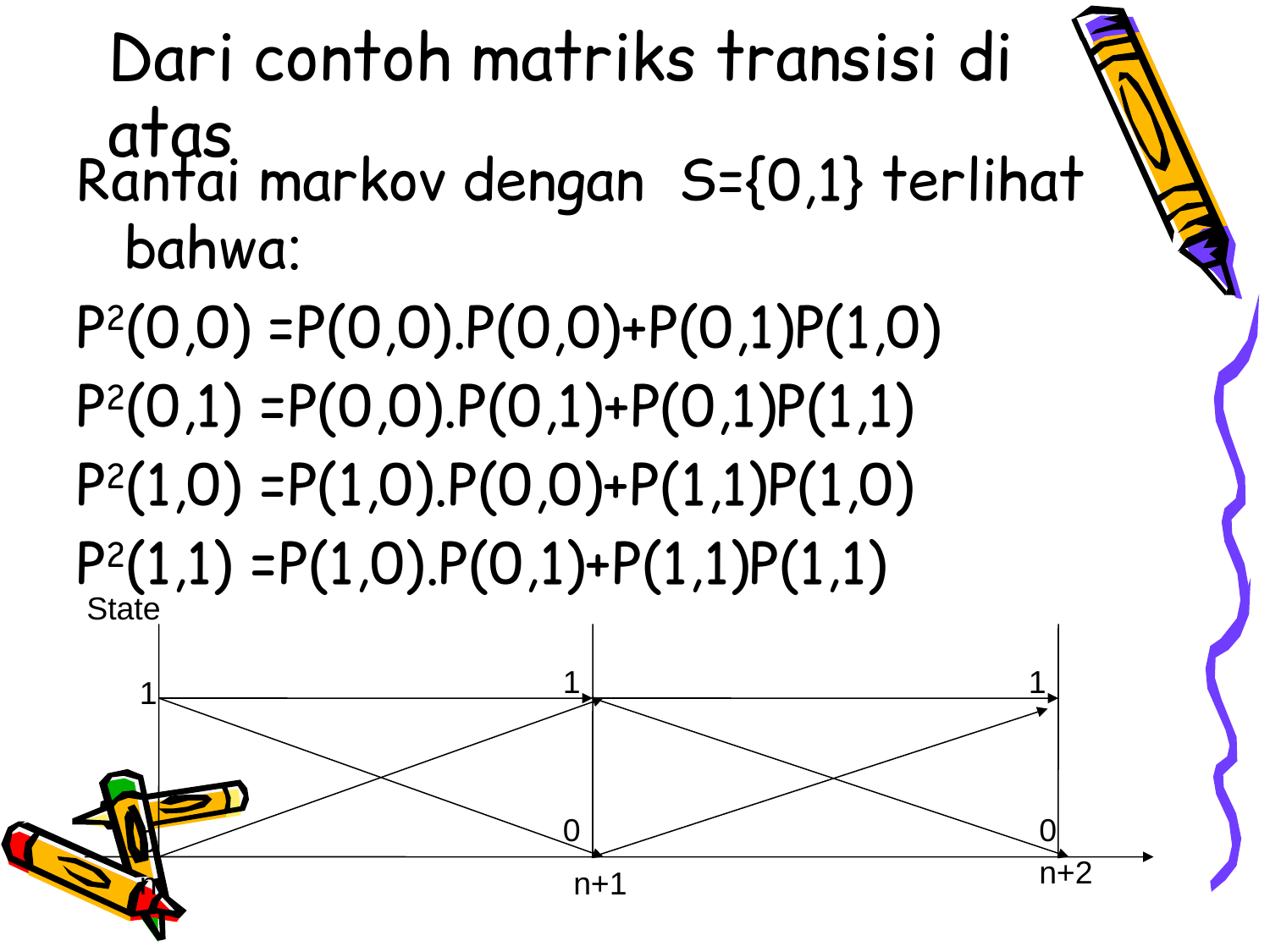

# Dari contoh matriks transisi di atas
Rantai markov dengan  S={0,1} terlihat bahwa:
P2(0,0) =P(0,0).P(0,0)+P(0,1)P(1,0)
P2(0,1) =P(0,0).P(0,1)+P(0,1)P(1,1)
P2(1,0) =P(1,0).P(0,0)+P(1,1)P(1,0)
P2(1,1) =P(1,0).P(0,1)+P(1,1)P(1,1)
State

1
1
1

0
0
0
n+2

n
n+1